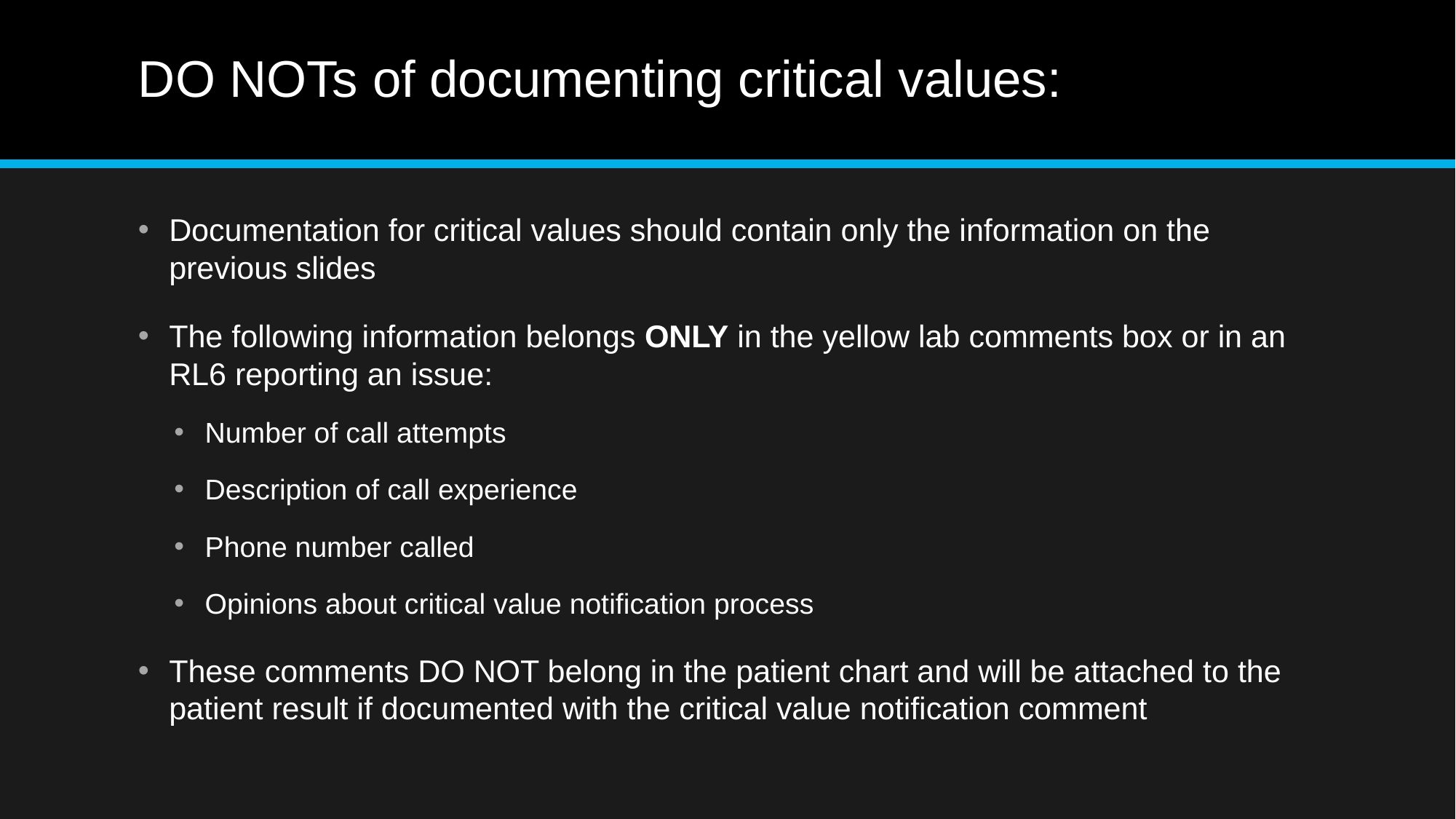

# DO NOTs of documenting critical values:
Documentation for critical values should contain only the information on the previous slides
The following information belongs ONLY in the yellow lab comments box or in an RL6 reporting an issue:
Number of call attempts
Description of call experience
Phone number called
Opinions about critical value notification process
These comments DO NOT belong in the patient chart and will be attached to the patient result if documented with the critical value notification comment